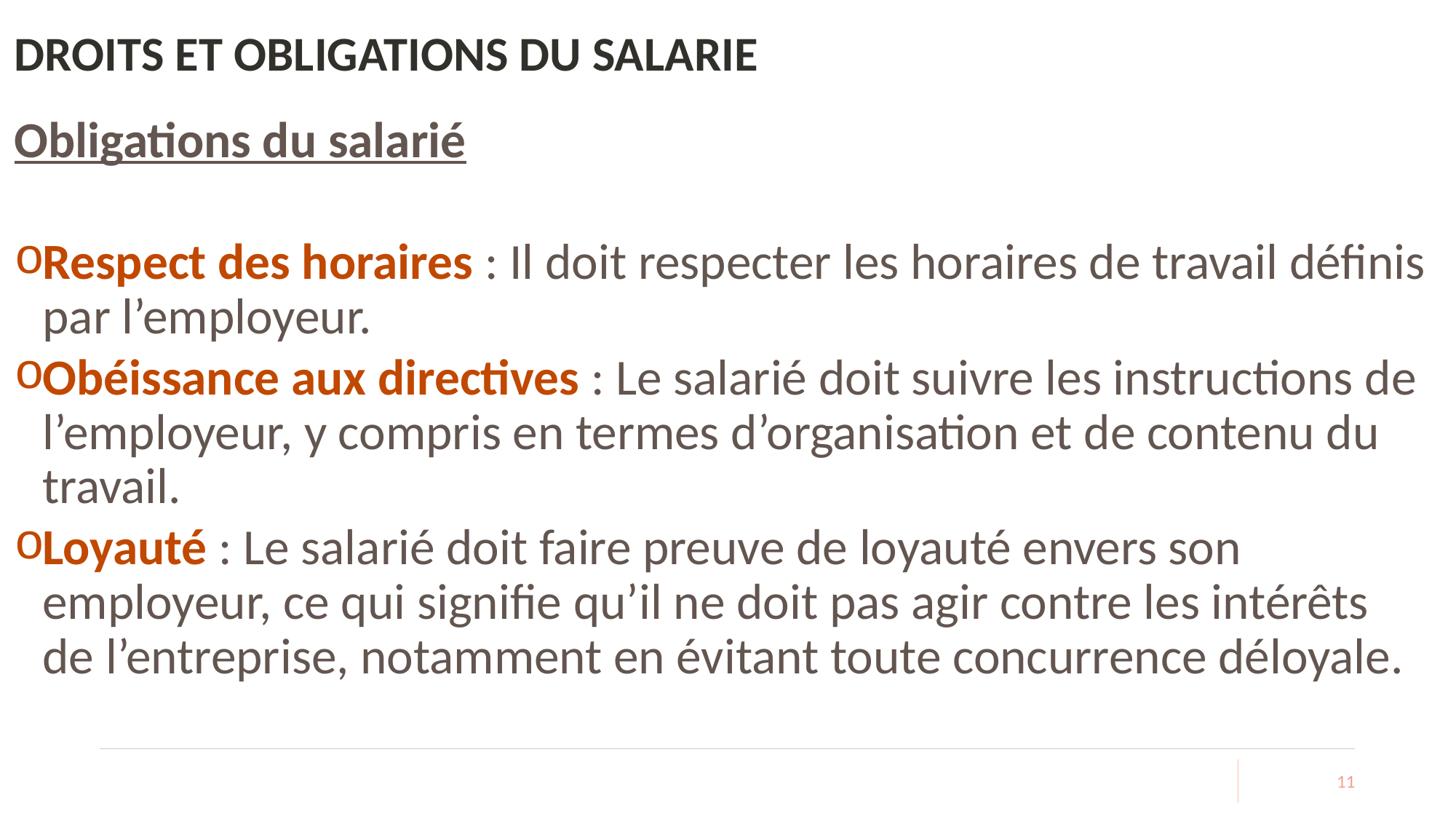

# DROITS ET OBLIGATIONS DU SALARIE
Obligations du salarié
Respect des horaires : Il doit respecter les horaires de travail définis par l’employeur.
Obéissance aux directives : Le salarié doit suivre les instructions de l’employeur, y compris en termes d’organisation et de contenu du travail.
Loyauté : Le salarié doit faire preuve de loyauté envers son employeur, ce qui signifie qu’il ne doit pas agir contre les intérêts de l’entreprise, notamment en évitant toute concurrence déloyale.

11